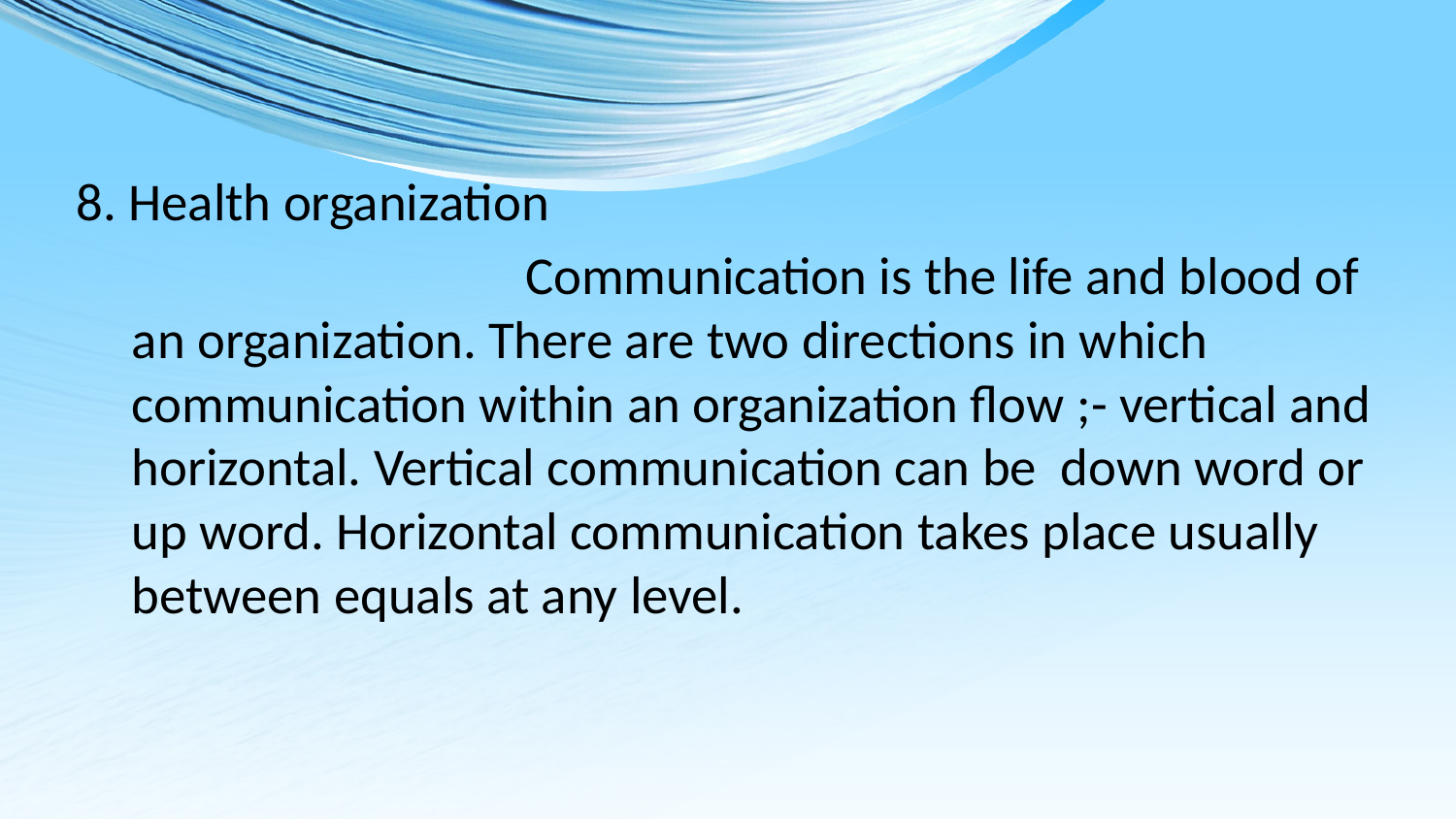

8. Health organization
                                     Communication is the life and blood of an organization. There are two directions in which communication within an organization flow ;- vertical and horizontal. Vertical communication can be  down word or up word. Horizontal communication takes place usually between equals at any level.